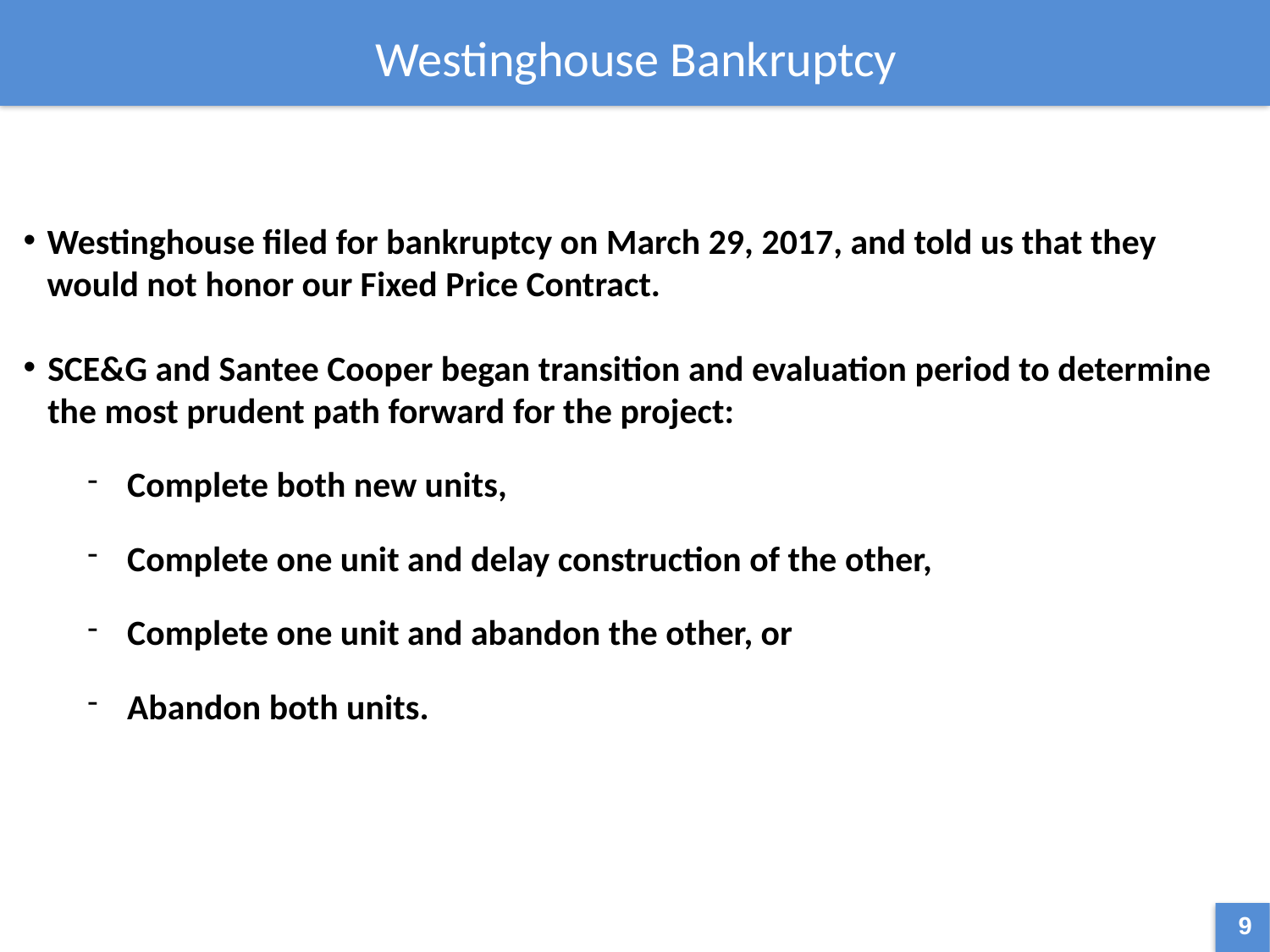

Westinghouse Bankruptcy
Westinghouse filed for bankruptcy on March 29, 2017, and told us that they would not honor our Fixed Price Contract.

SCE&G and Santee Cooper began transition and evaluation period to determine the most prudent path forward for the project:
Complete both new units,
Complete one unit and delay construction of the other,
Complete one unit and abandon the other, or
Abandon both units.